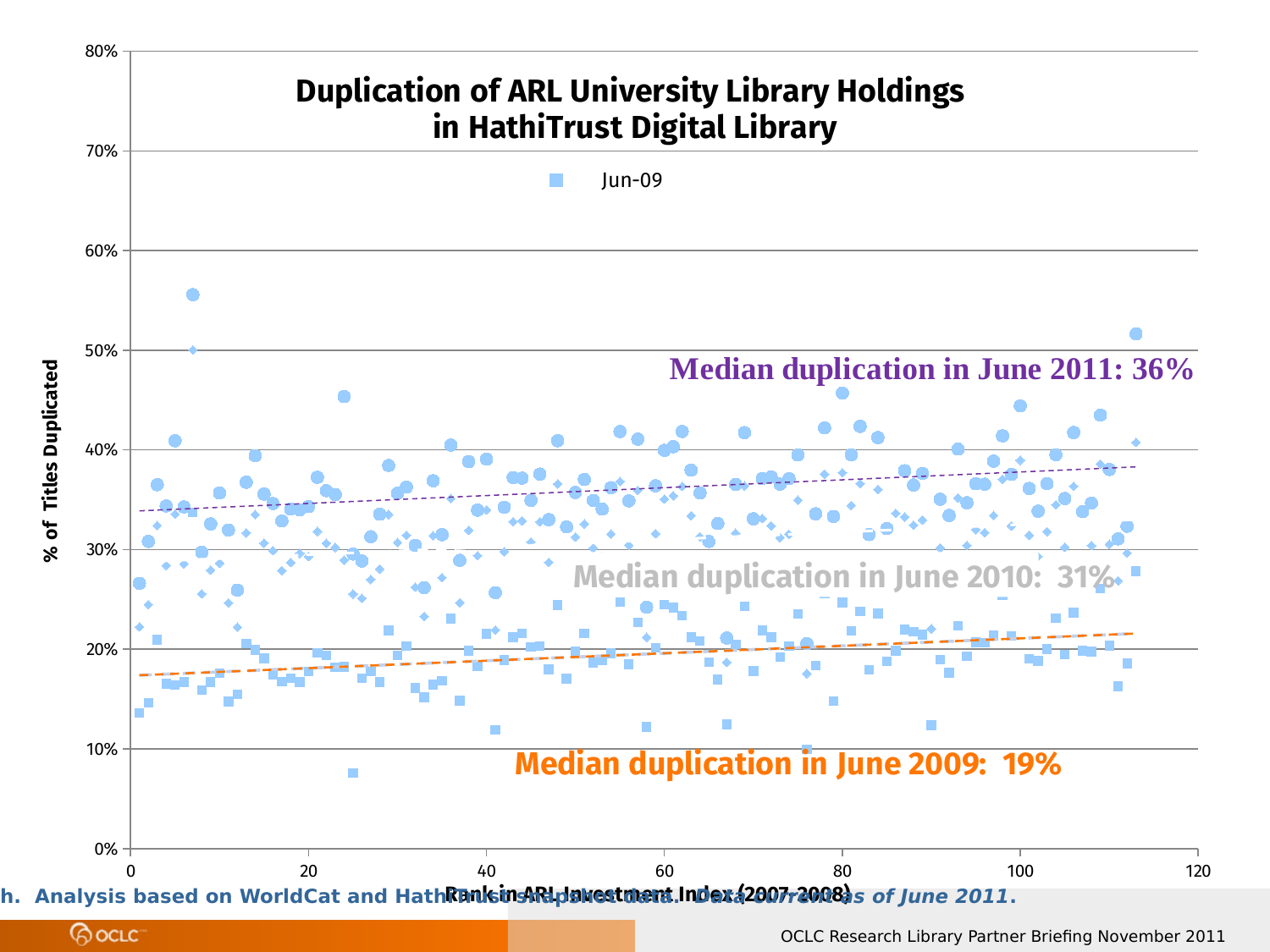

### Chart: Duplication of ARL University Library Holdings
in HathiTrust Digital Library

| Category |  |  |  |  |
|---|---|---|---|---|
OCLC Research.  Analysis based on WorldCat and HathiTrust snapshot data.  Data current as of June 2011.